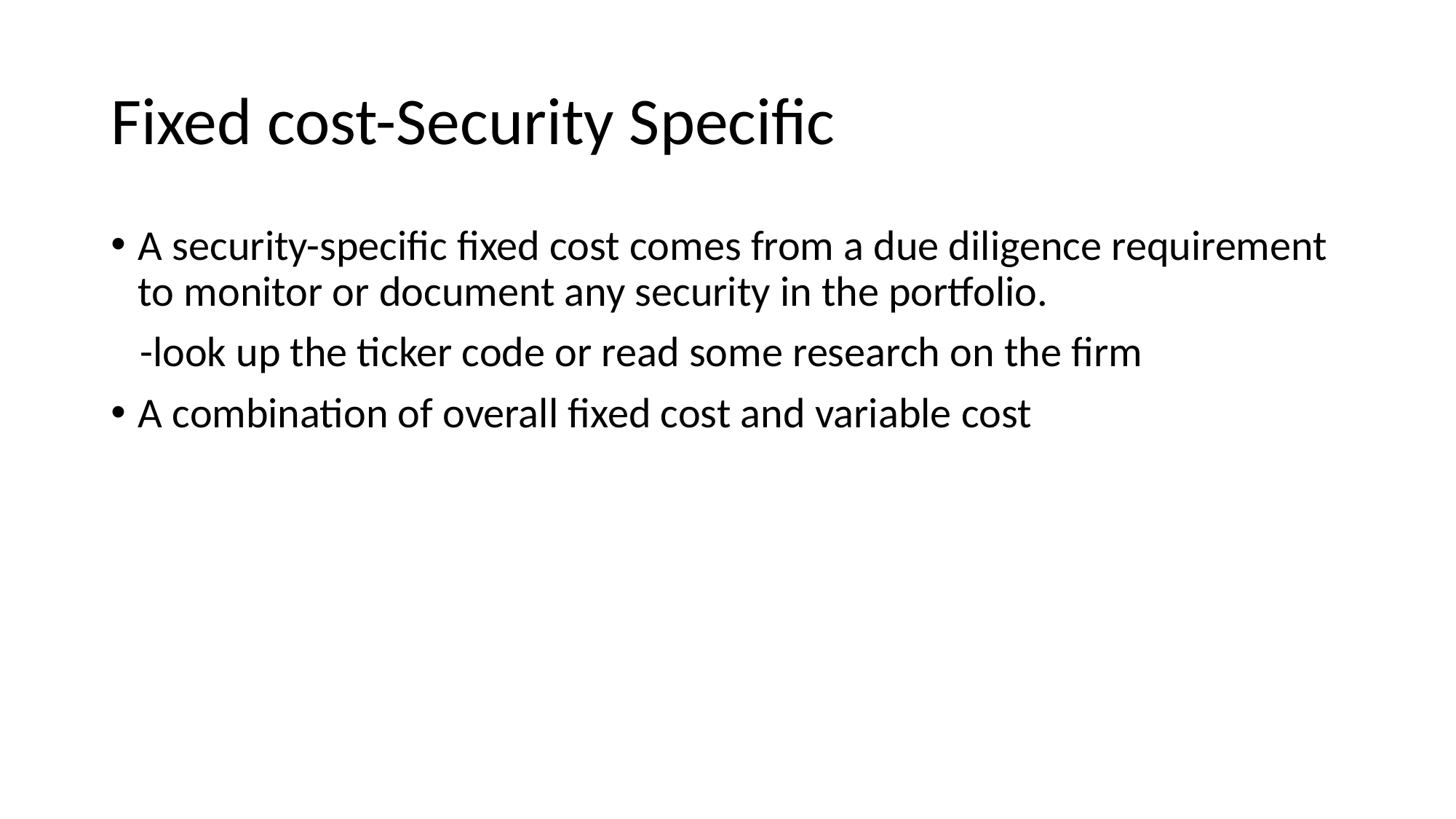

# Fixed cost-Security Specific
A security-specific fixed cost comes from a due diligence requirement to monitor or document any security in the portfolio.
   -look up the ticker code or read some research on the firm
A combination of overall fixed cost and variable cost